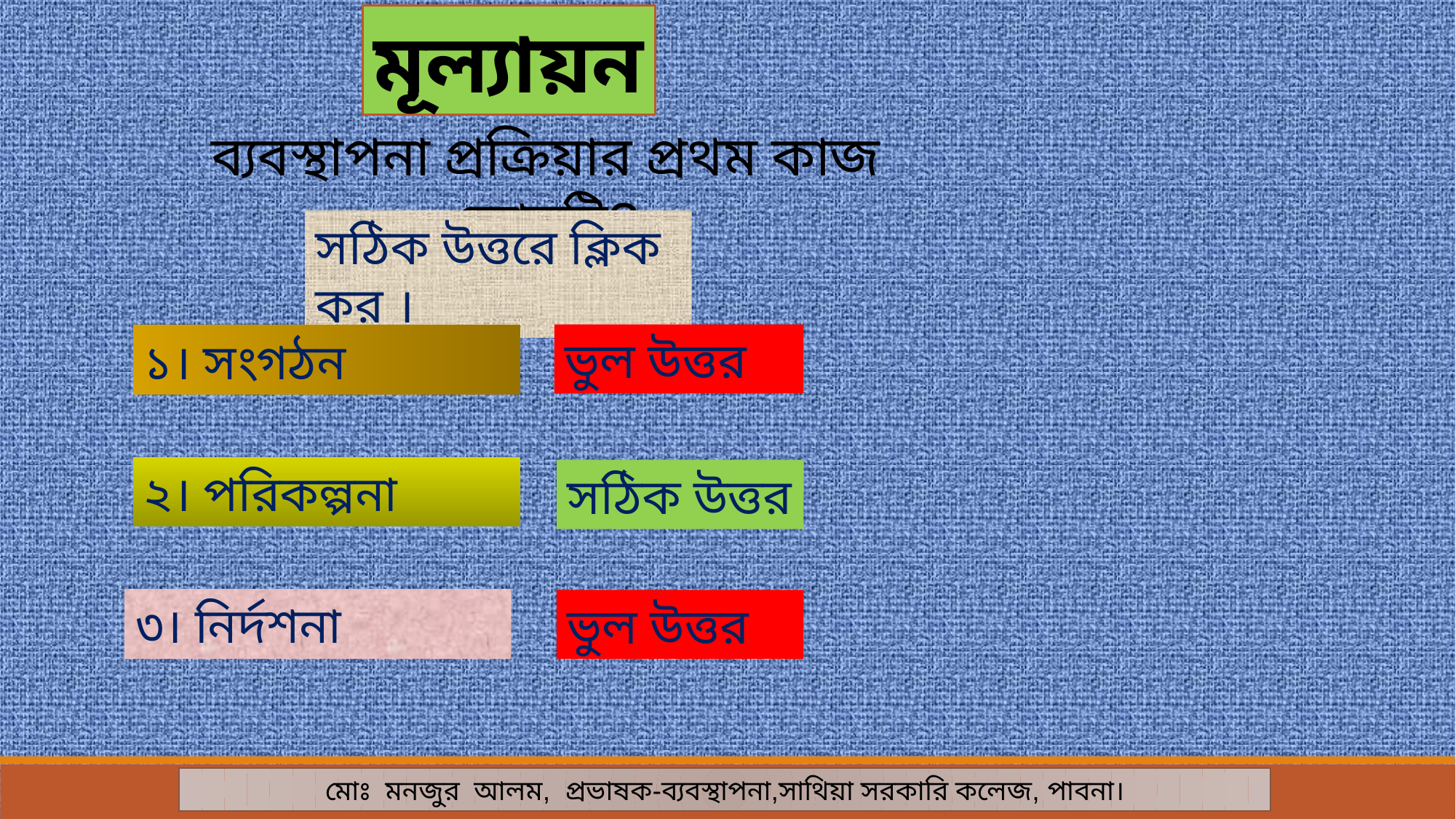

মূল্যায়ন
ব্যবস্থাপনা প্রক্রিয়ার প্রথম কাজ কোনটি?
সঠিক উত্তরে ক্লিক কর ।
ভুল উত্তর
১। সংগঠন
২। পরিকল্পনা
সঠিক উত্তর
৩। নির্দশনা
ভুল উত্তর
মোঃ  মনজুর  আলম,  প্রভাষক-ব্যবস্থাপনা,সাথিয়া সরকারি কলেজ, পাবনা।